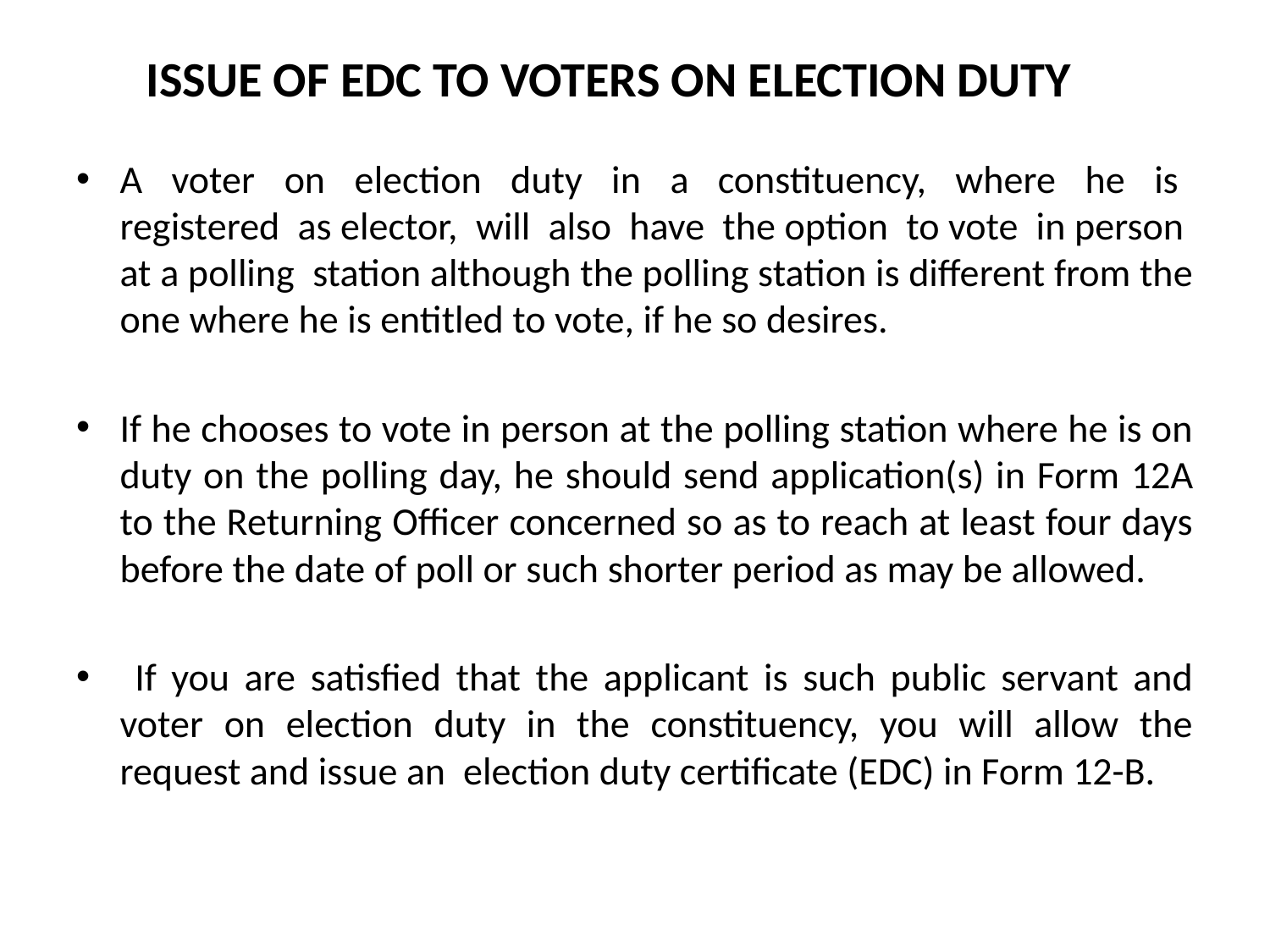

# ISSUE OF EDC TO VOTERS ON ELECTION DUTY
A  voter  on  election  duty  in  a  constituency,  where  he  is  registered  as elector,  will  also  have  the option  to vote  in person  at a polling  station although the polling station is different from the one where he is entitled to vote, if he so desires.

If he chooses to vote in person at the polling station where he is on duty on the polling day, he should send application(s) in Form 12A to the Returning Officer concerned so as to reach at least four days before the date of poll or such shorter period as may be allowed.

 If you are satisfied that the applicant is such public servant and voter on election duty in the constituency, you will allow the request and issue an  election duty certificate (EDC) in Form 12-B.